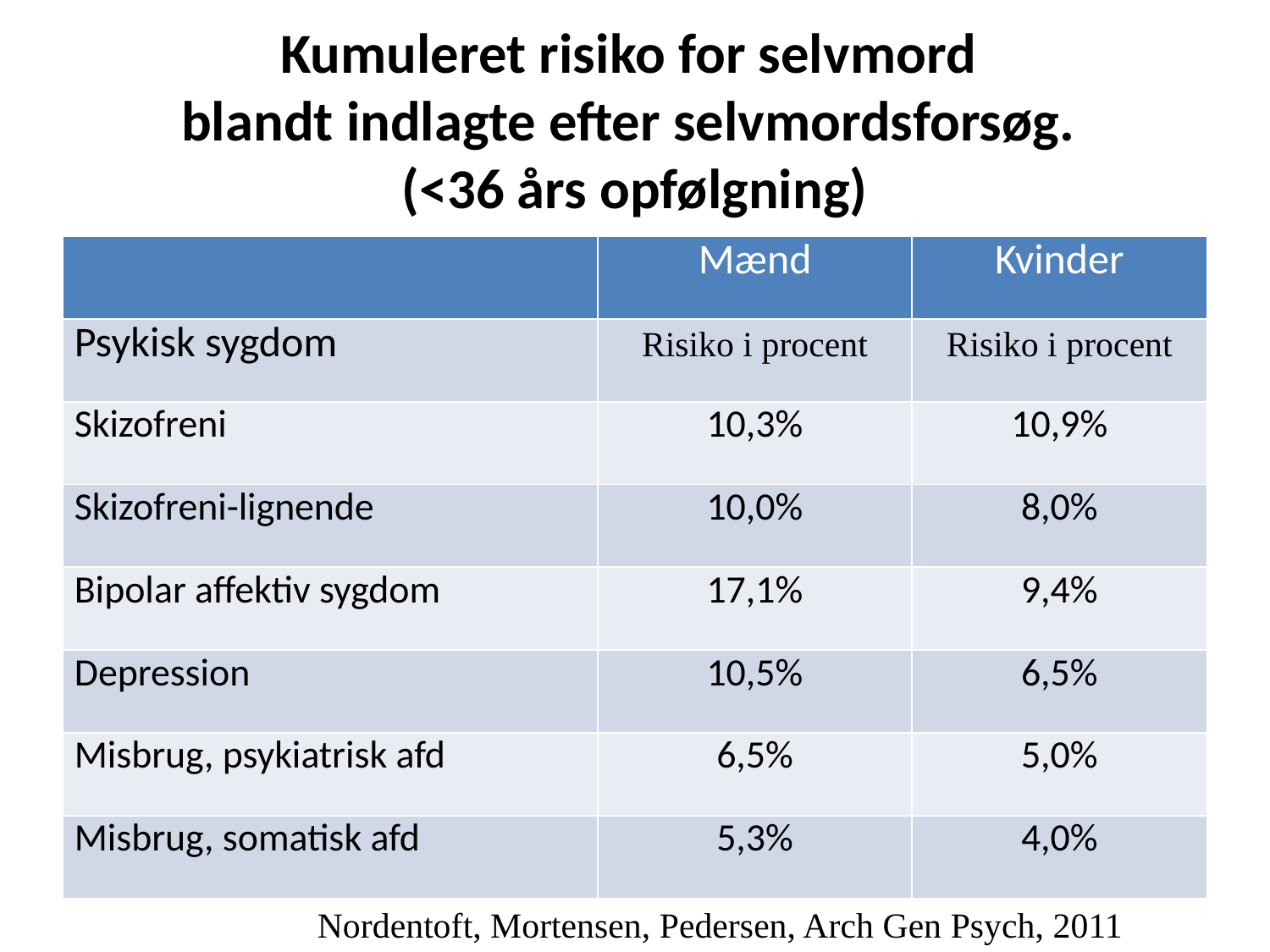

Kumuleret risiko for selvmord
blandt indlagte efter selvmordsforsøg.
(<36 års opfølgning)
|  | Mænd | Kvinder |
| --- | --- | --- |
| Psykisk sygdom | Risiko i procent | Risiko i procent |
| Skizofreni | 10,3% | 10,9% |
| Skizofreni-lignende | 10,0% | 8,0% |
| Bipolar affektiv sygdom | 17,1% | 9,4% |
| Depression | 10,5% | 6,5% |
| Misbrug, psykiatrisk afd | 6,5% | 5,0% |
| Misbrug, somatisk afd | 5,3% | 4,0% |
Nordentoft, Mortensen, Pedersen, Arch Gen Psych, 2011